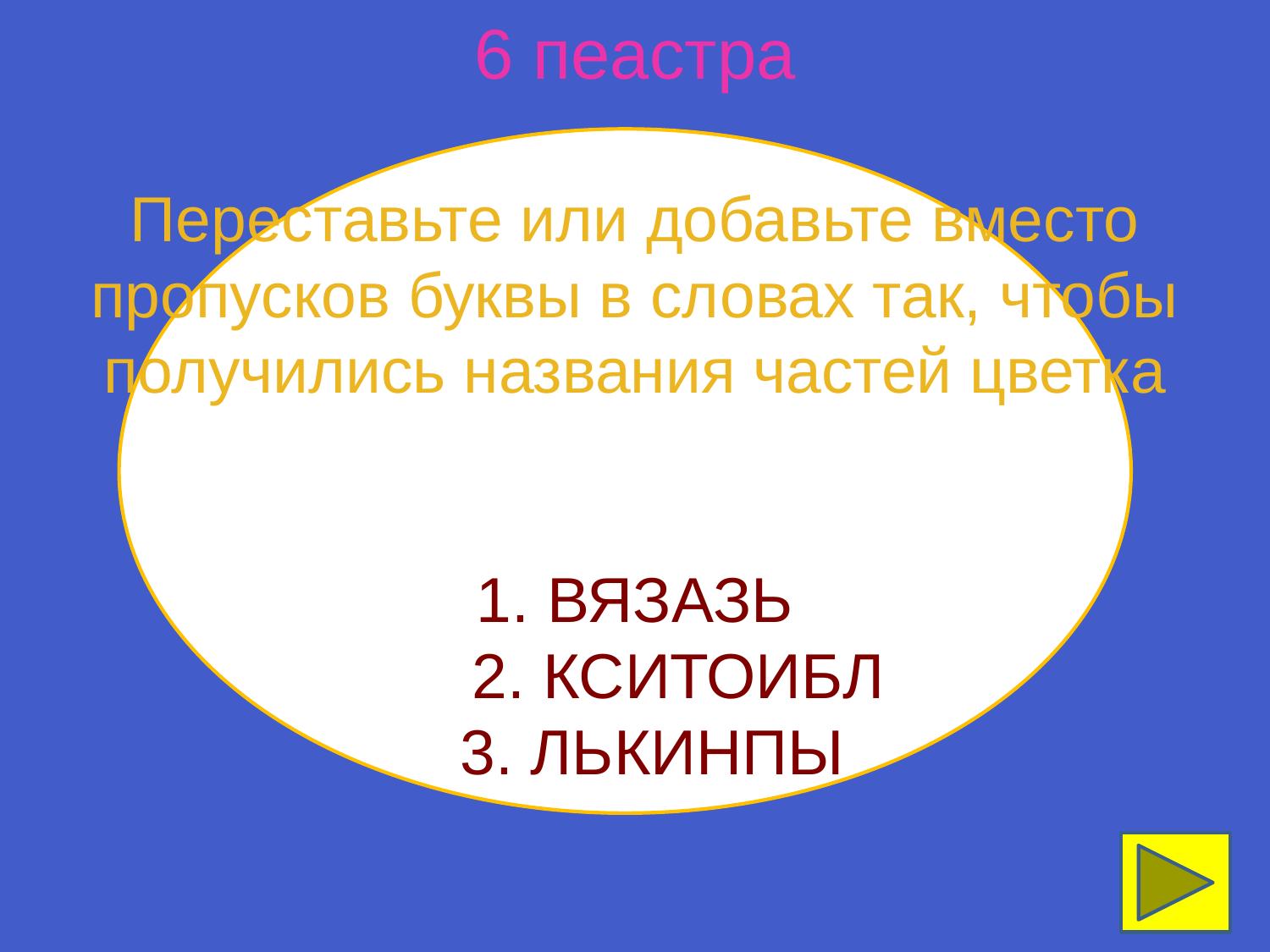

2с 1 ш1сууууу
# 6 пеастра Переставьте или добавьте вместо пропусков буквы в словах так, чтобы получились названия частей цветка 1. ВЯЗАЗЬ 2. КСИТОИБЛ 3. ЛЬКИНПЫ